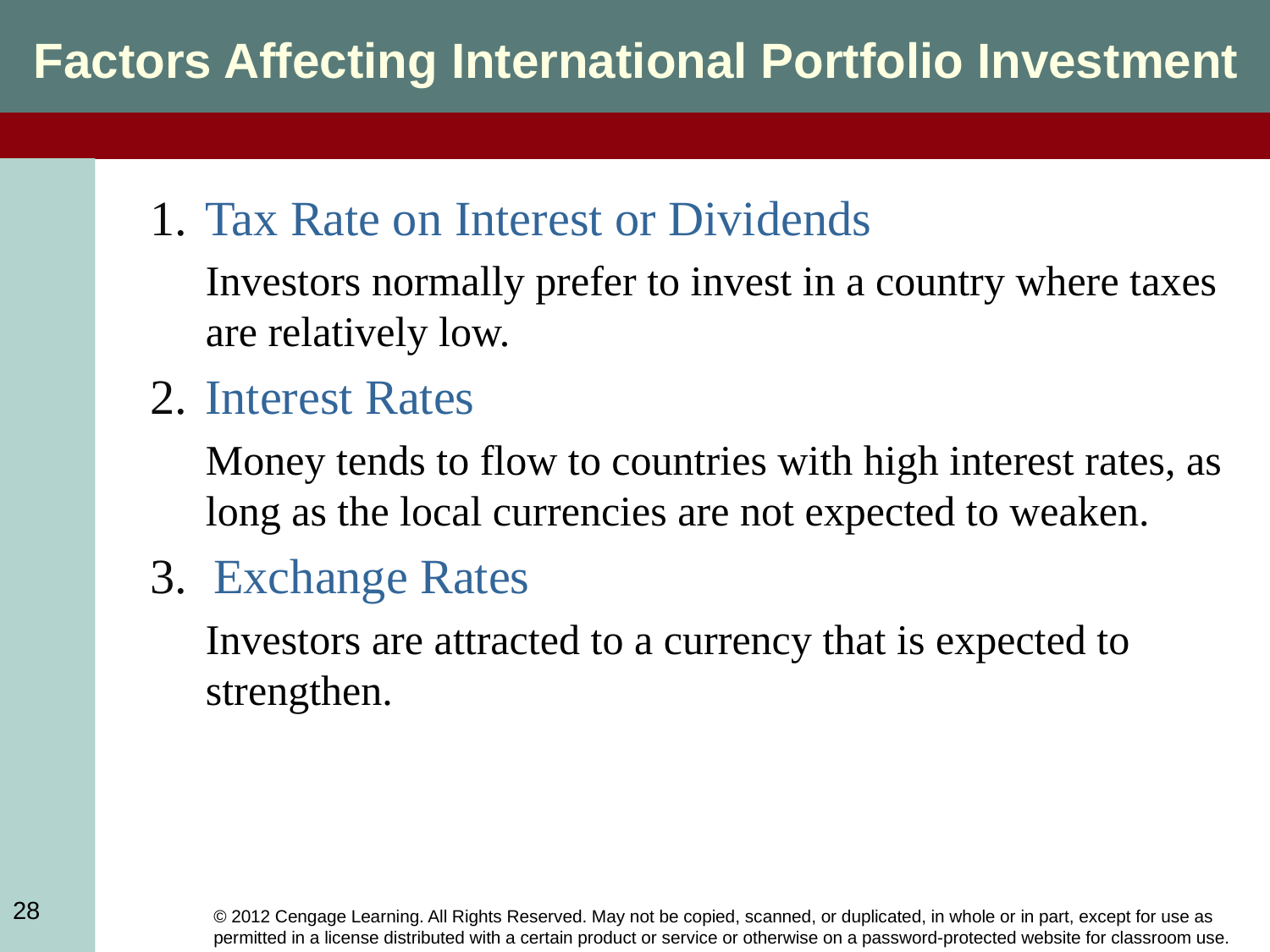

Factors Affecting International Portfolio Investment
Tax Rate on Interest or Dividends
Investors normally prefer to invest in a country where taxes are relatively low.
Interest Rates
Money tends to flow to countries with high interest rates, as long as the local currencies are not expected to weaken.
Exchange Rates
Investors are attracted to a currency that is expected to strengthen.
28